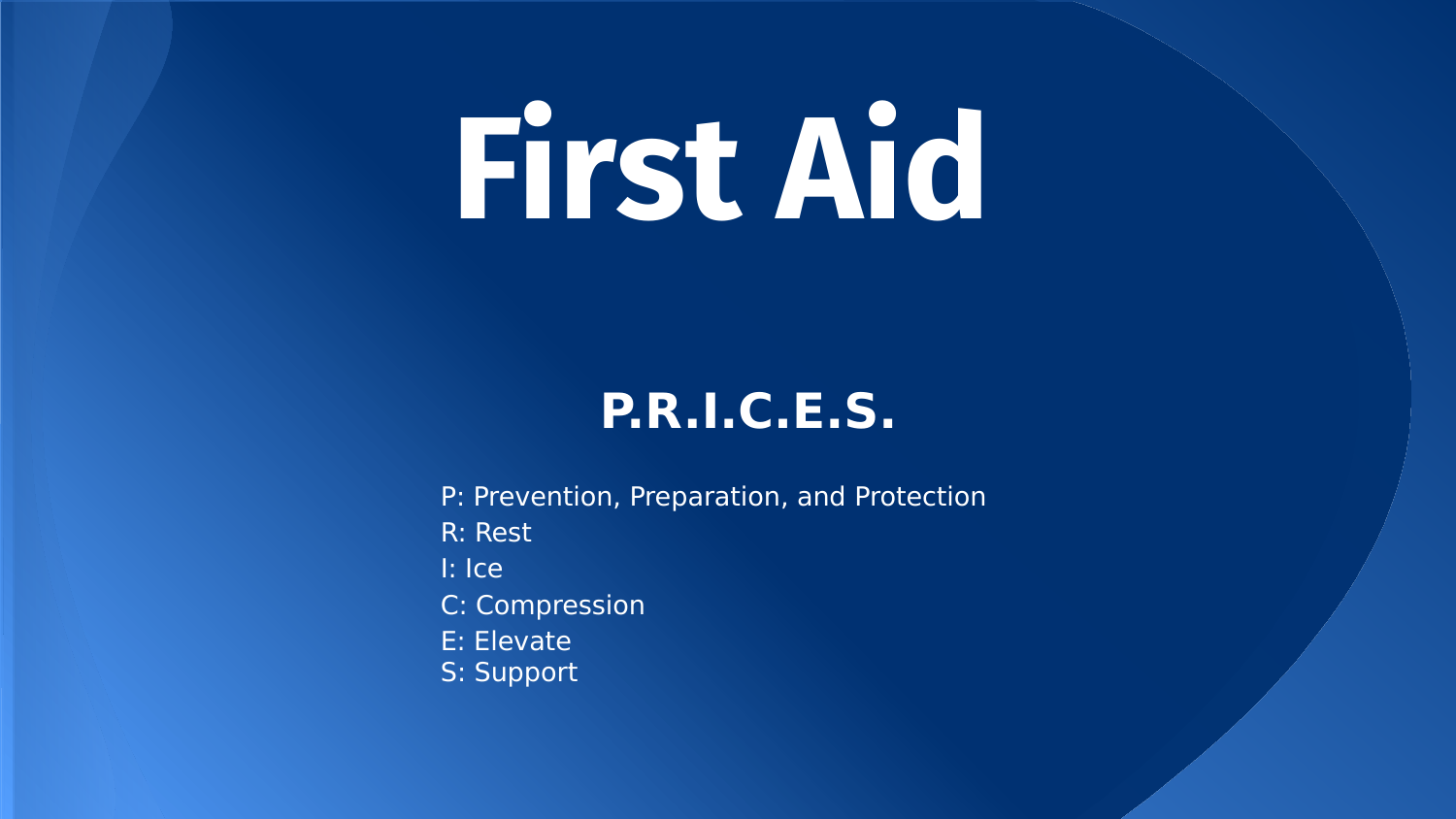

# First Aid
P.R.I.C.E.S.

P: Prevention, Preparation, and Protection
R: Rest
I: Ice
C: Compression
E: Elevate
S: Support